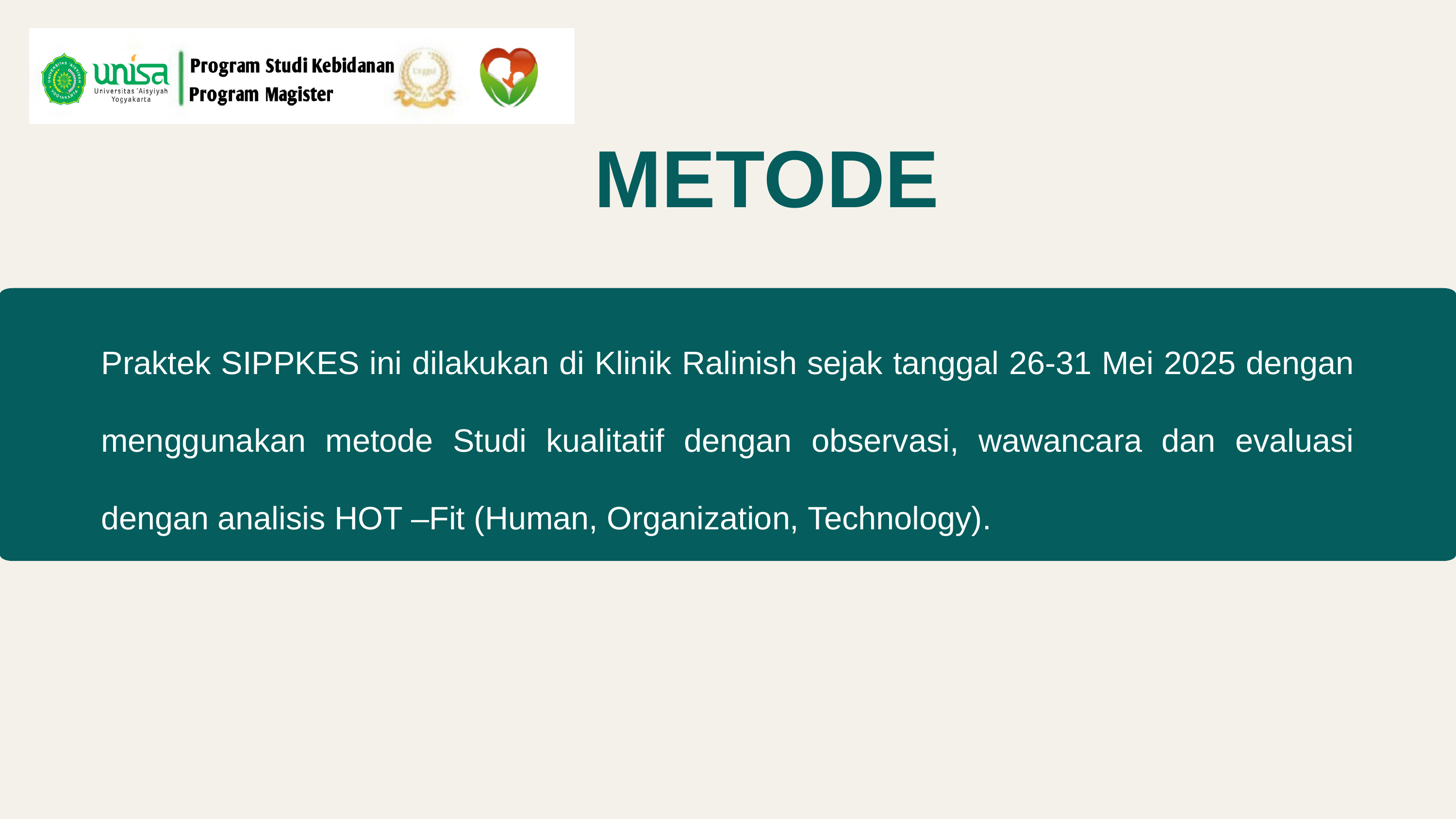

METODE

Praktek SIPPKES ini dilakukan di Klinik Ralinish sejak tanggal 26-31 Mei 2025 dengan menggunakan metode Studi kualitatif dengan observasi, wawancara dan evaluasi dengan analisis HOT –Fit (Human, Organization, Technology).